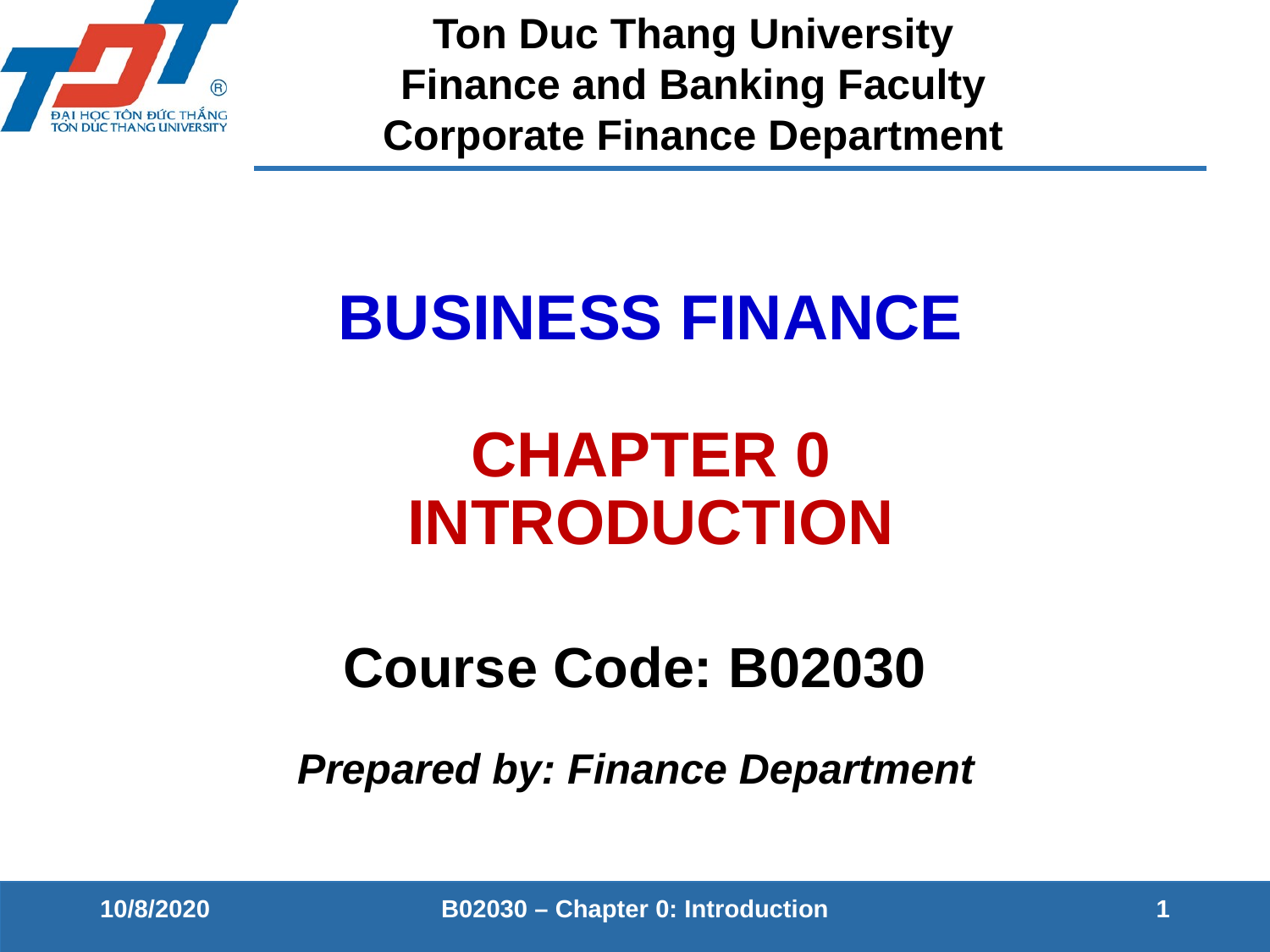

Ton Duc Thang University
Finance and Banking Faculty
Corporate Finance Department

# BUSINESS FINANCE CHAPTER 0 INTRODUCTION
Course Code: B02030

Prepared by: Finance Department

10/8/2020
B02030 – Chapter 0: Introduction
1